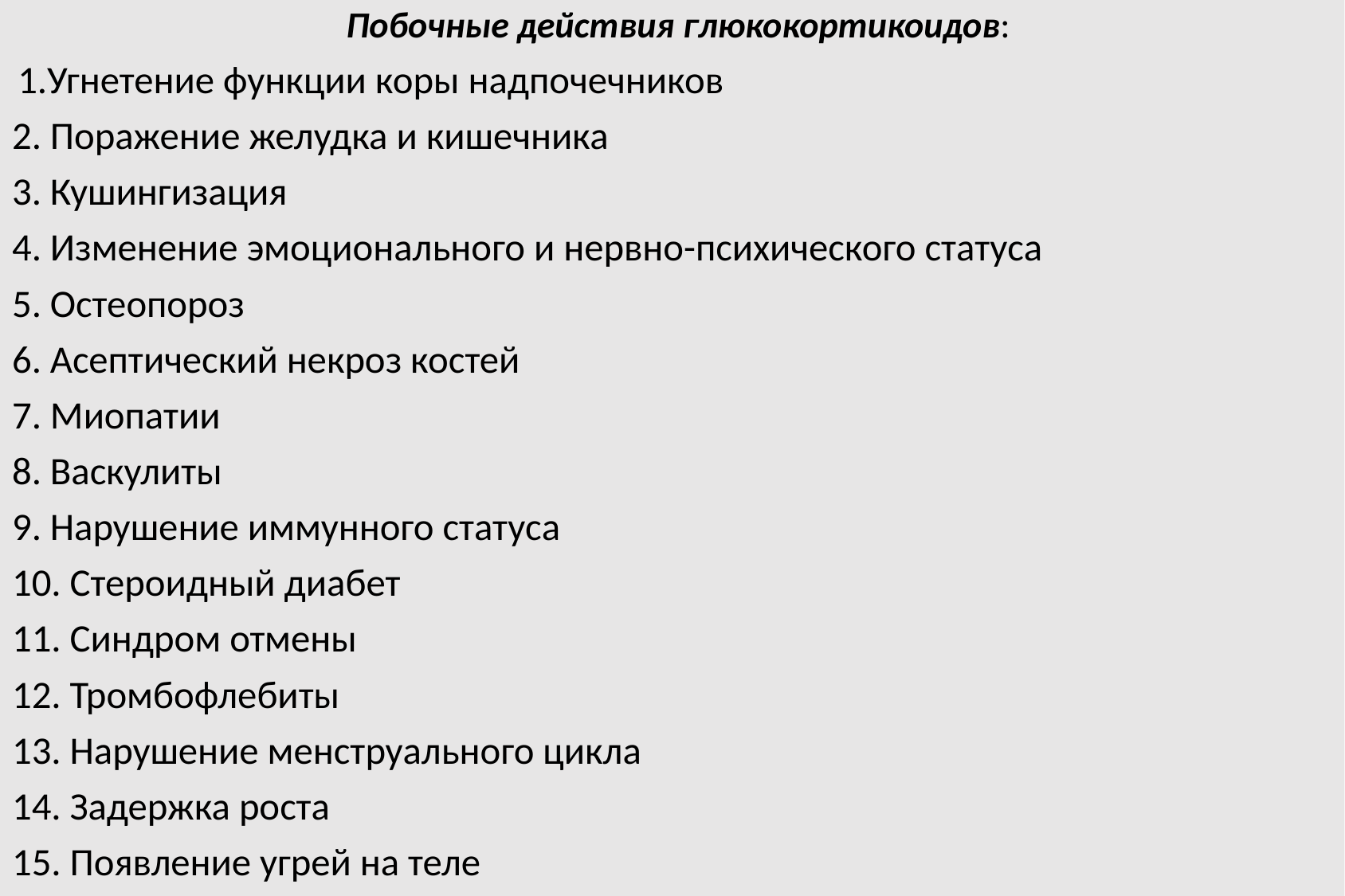

Побочные действия глюкокортикоидов:
 1.Угнетение функции коры надпочечников
2. Поражение желудка и кишечника
3. Кушингизация
4. Изменение эмоционального и нервно-психического статуса
5. Остеопороз
6. Асептический некроз костей
7. Миопатии
8. Васкулиты
9. Нарушение иммунного статуса
10. Стероидный диабет
11. Синдром отмены
12. Тромбофлебиты
13. Нарушение менструального цикла
14. Задержка роста
15. Появление угрей на теле